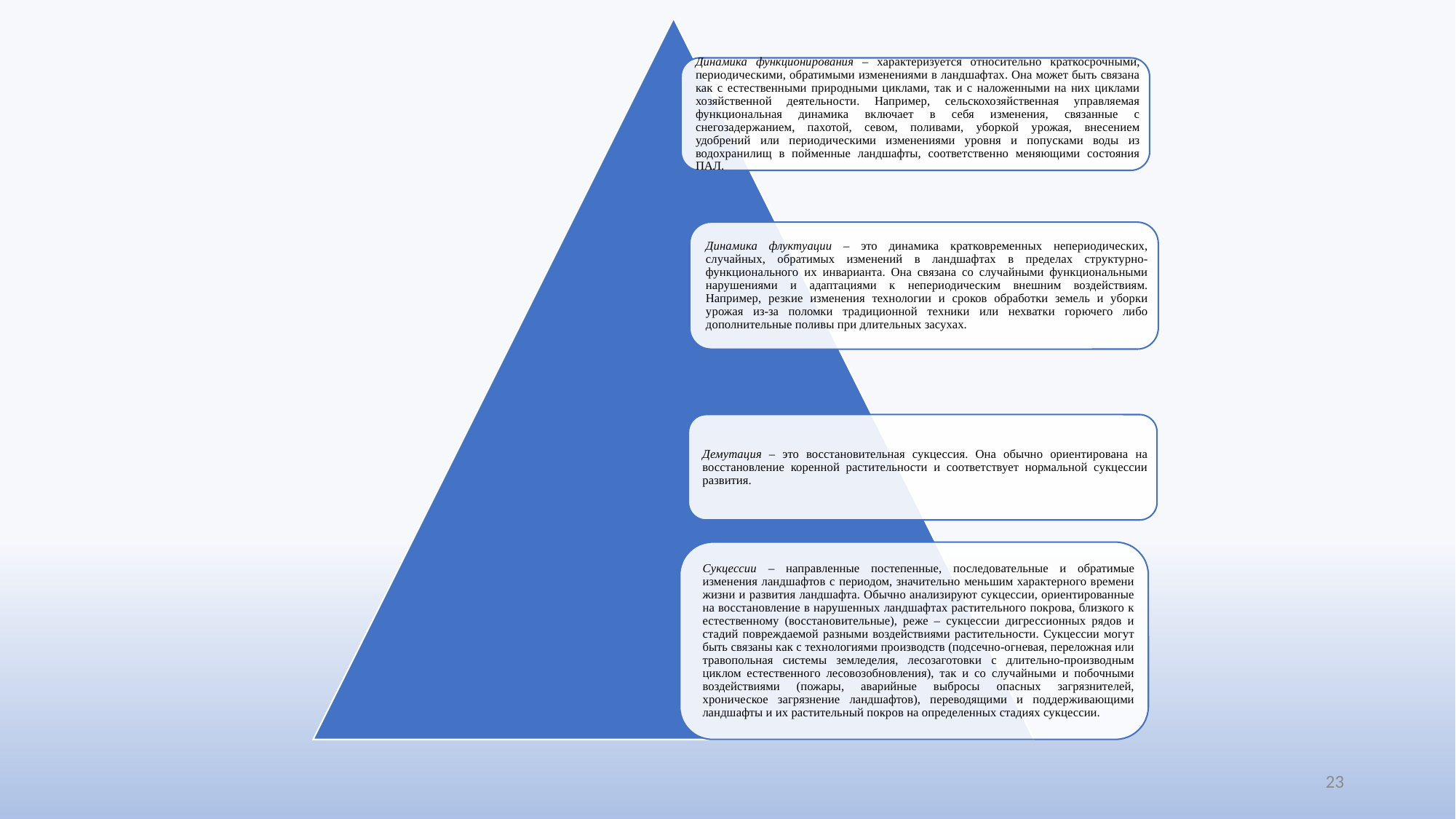

Динамика функционирования – характеризуется относительно краткосрочными, периодическими, обратимыми изменениями в ландшафтах. Она может быть связана как с естественными природными циклами, так и с наложенными на них циклами хозяйственной деятельности. Например, сельскохозяйственная управляемая функциональная динамика включает в себя изменения, связанные с снегозадержанием, пахотой, севом, поливами, уборкой урожая, внесением удобрений или периодическими изменениями уровня и попусками воды из водохранилищ в пойменные ландшафты, соответственно меняющими состояния ПАЛ.
Динамика флуктуации – это динамика кратковременных непериодических, случайных, обратимых изменений в ландшафтах в пределах структурно-функционального их инварианта. Она связана со случайными функциональными нарушениями и адаптациями к непериодическим внешним воздействиям. Например, резкие изменения технологии и сроков обработки земель и уборки урожая из-за поломки традиционной техники или нехватки горючего либо дополнительные поливы при длительных засухах.
Сукцессии – направленные постепенные, последовательные и обратимые изменения ландшафтов с периодом, значительно меньшим характерного времени жизни и развития ландшафта. Обычно анализируют сукцессии, ориентированные на восстановление в нарушенных ландшафтах растительного покрова, близкого к естественному (восстановительные), реже – сукцессии дигрессионных рядов и стадий повреждаемой разными воздействиями растительности. Сукцессии могут быть связаны как с технологиями производств (подсечно-огневая, переложная или травопольная системы земледелия, лесозаготовки с длительно-производным циклом естественного лесовозобновления), так и со случайными и побочными воздействиями (пожары, аварийные выбросы опасных загрязнителей, хроническое загрязнение ландшафтов), переводящими и поддерживающими ландшафты и их растительный покров на определенных стадиях сукцессии.
Демутация – это восстановительная сукцессия. Она обычно ориентирована на восстановление коренной растительности и соответствует нормальной сукцессии развития.
23